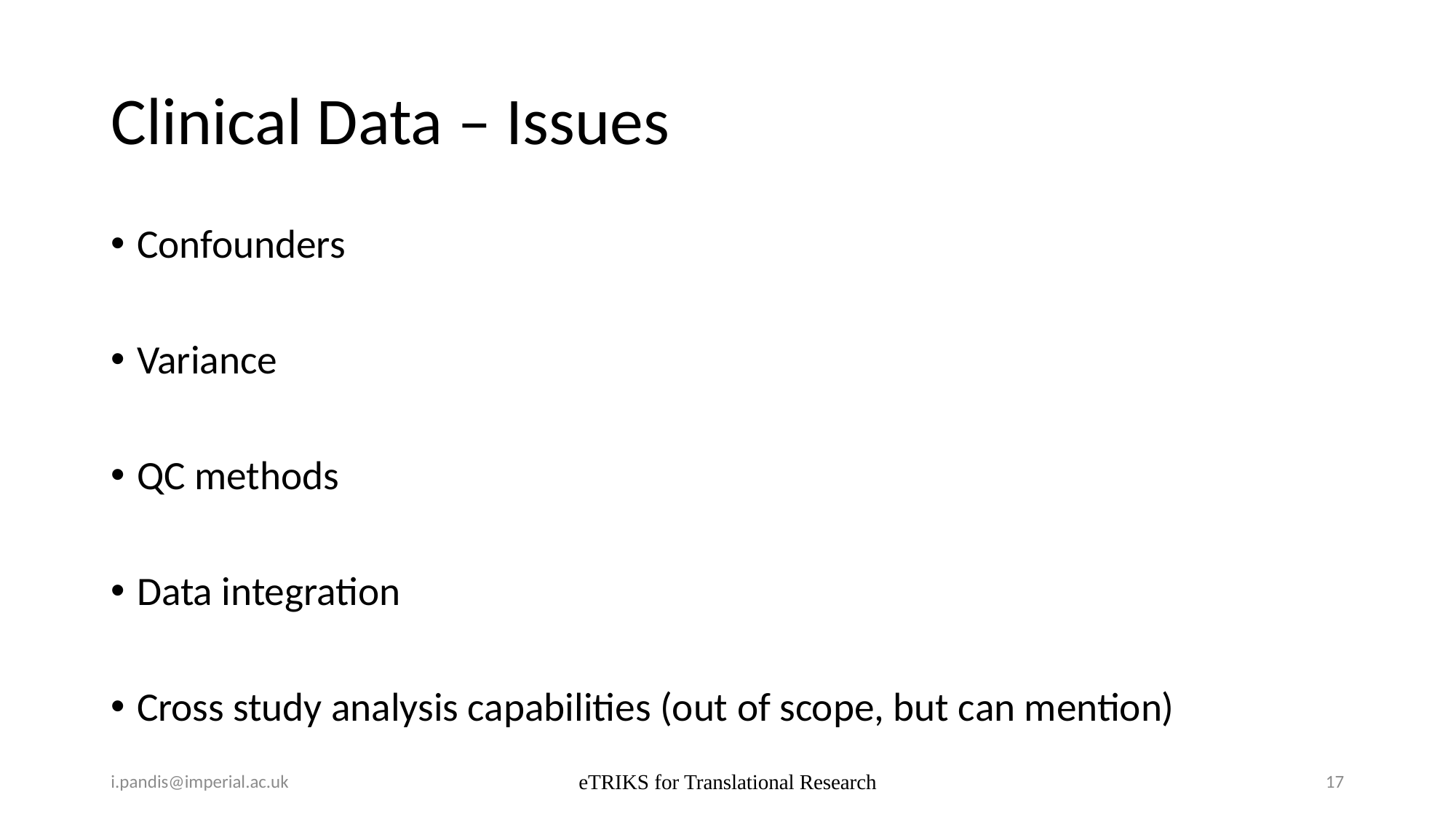

# Clinical Data – Issues
Confounders

Variance

QC methods

Data integration

Cross study analysis capabilities (out of scope, but can mention)

i.pandis@imperial.ac.uk
eTRIKS for Translational Research
17